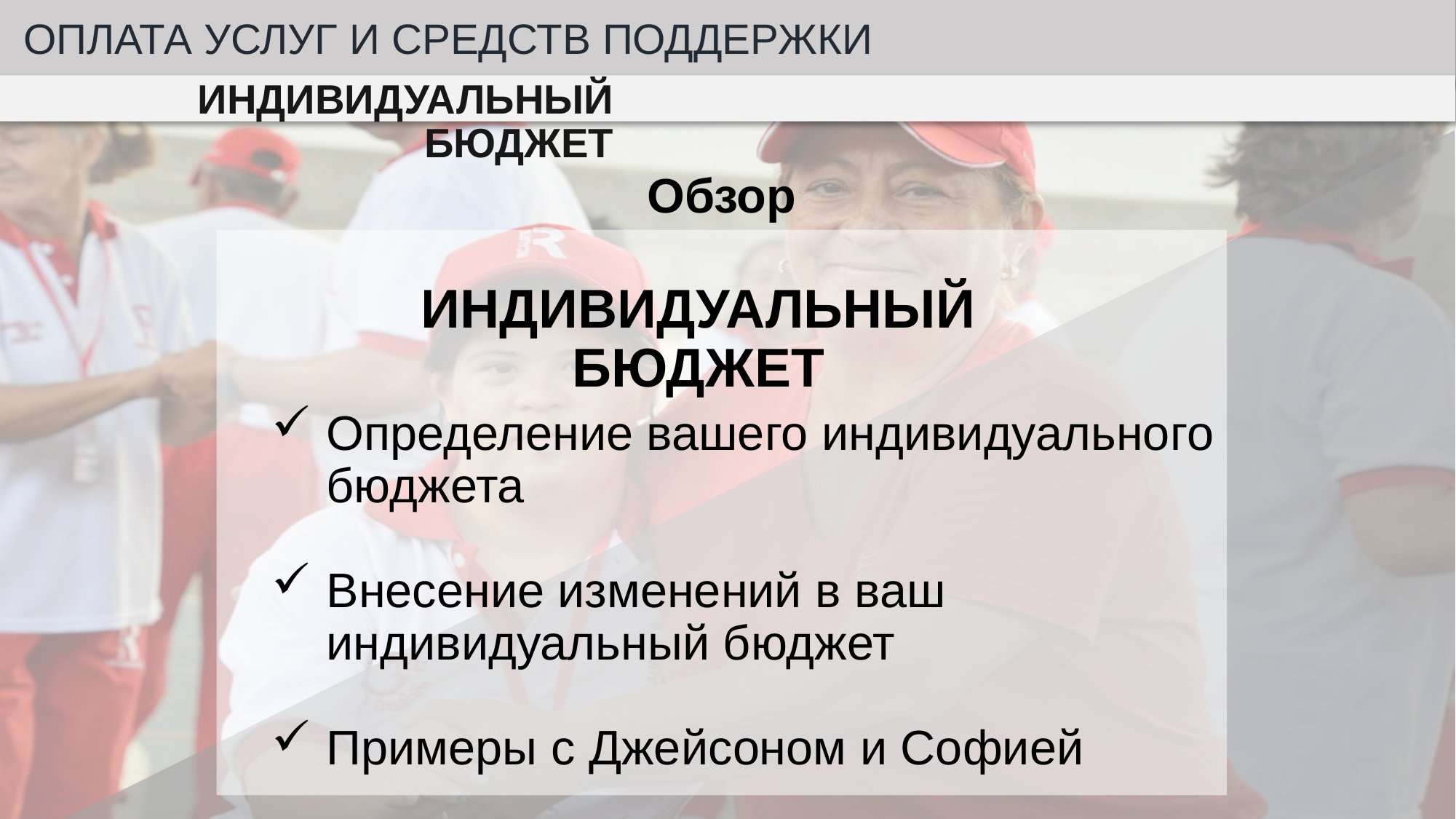

ОПЛАТА УСЛУГ И СРЕДСТВ ПОДДЕРЖКИ
ИНДИВИДУАЛЬНЫЙ БЮДЖЕТ
Обзор

ИНДИВИДУАЛЬНЫЙ БЮДЖЕТ
Определение вашего индивидуального бюджета

Внесение изменений в ваш индивидуальный бюджет

Примеры с Джейсоном и Софией